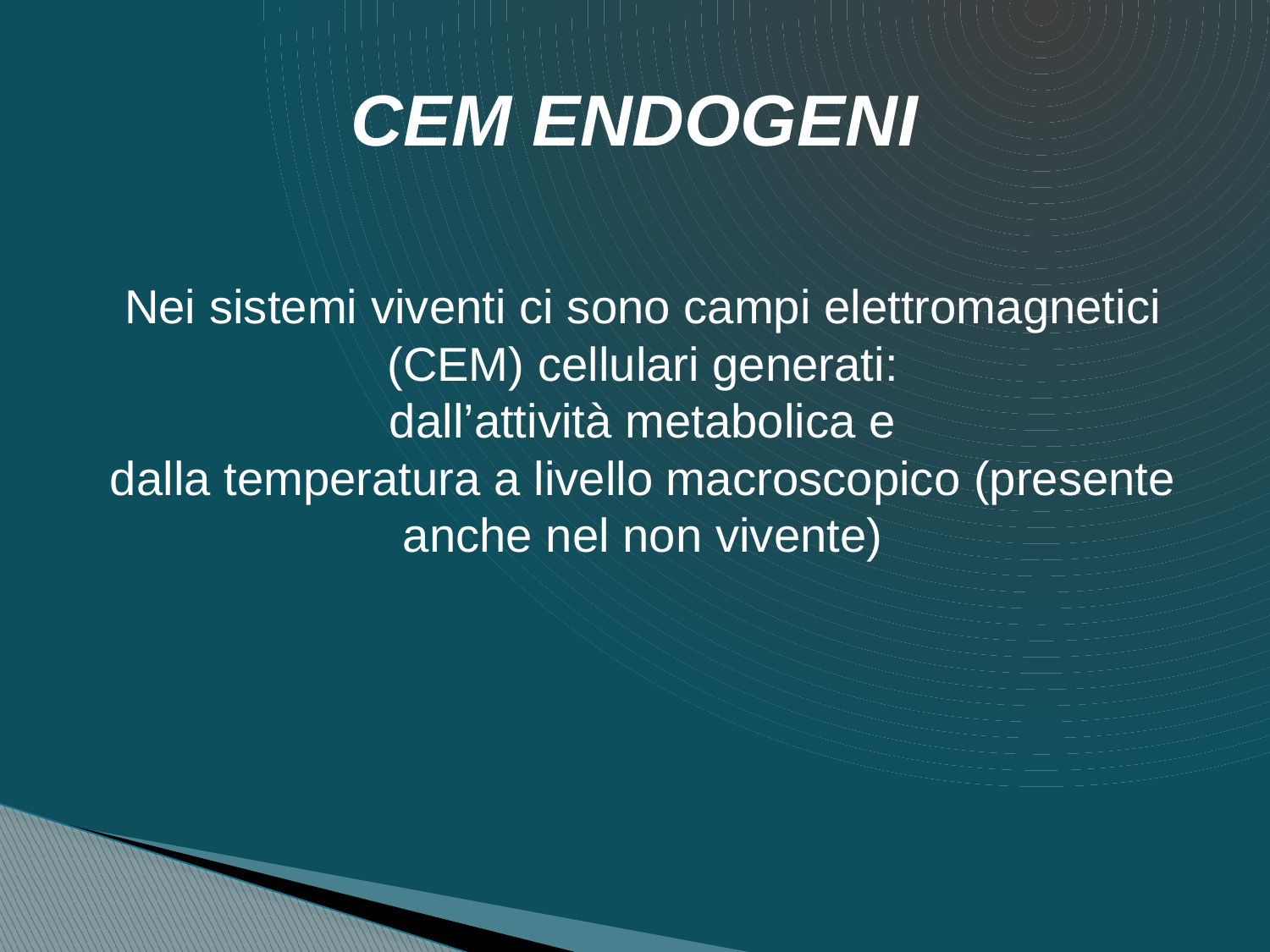

# CEM ENDOGENI

Nei sistemi viventi ci sono campi elettromagnetici (CEM) cellulari generati:
dall’attività metabolica e
dalla temperatura a livello macroscopico (presente anche nel non vivente)